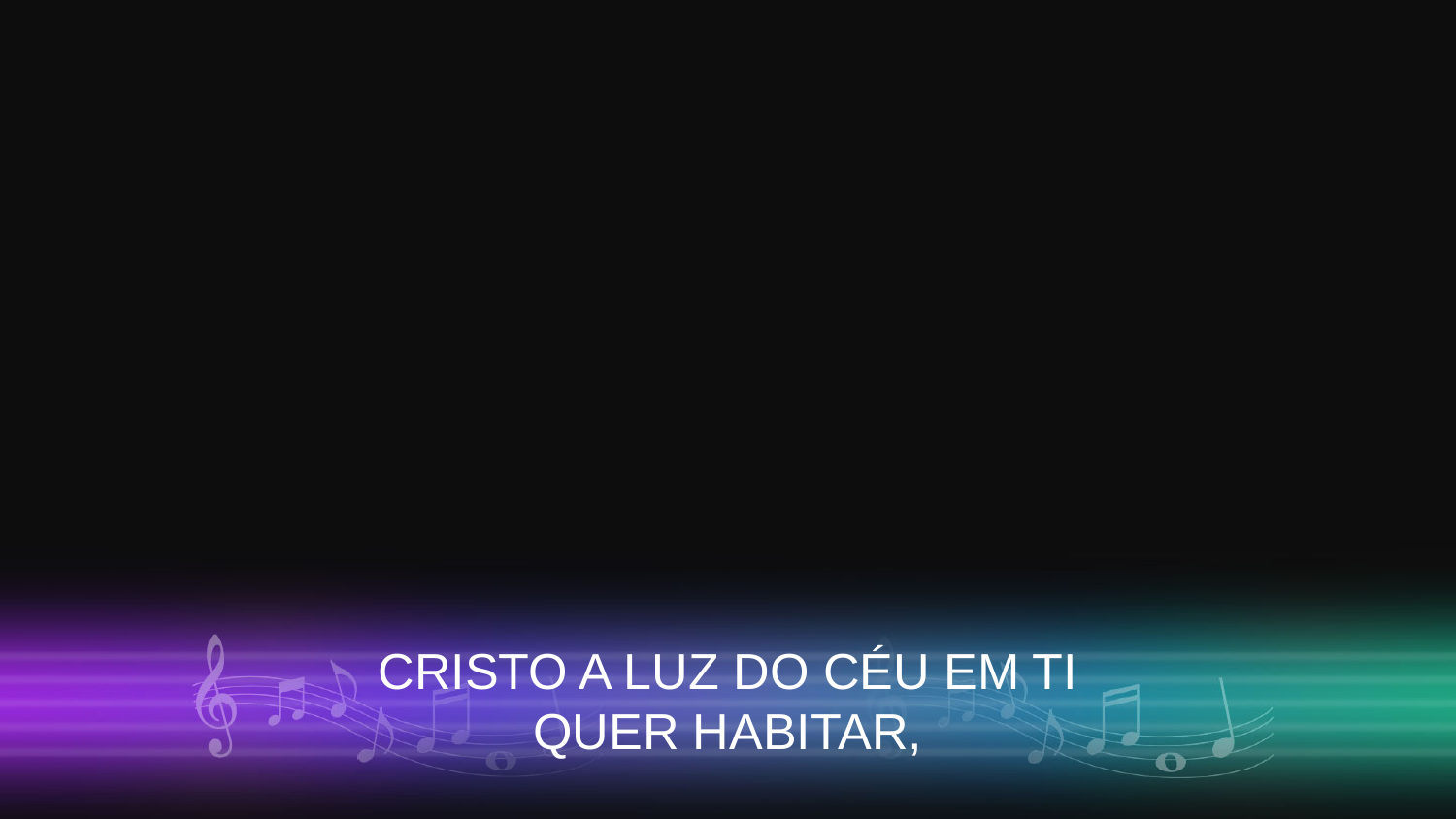

CRISTO A LUZ DO CÉU EM TI
QUER HABITAR,